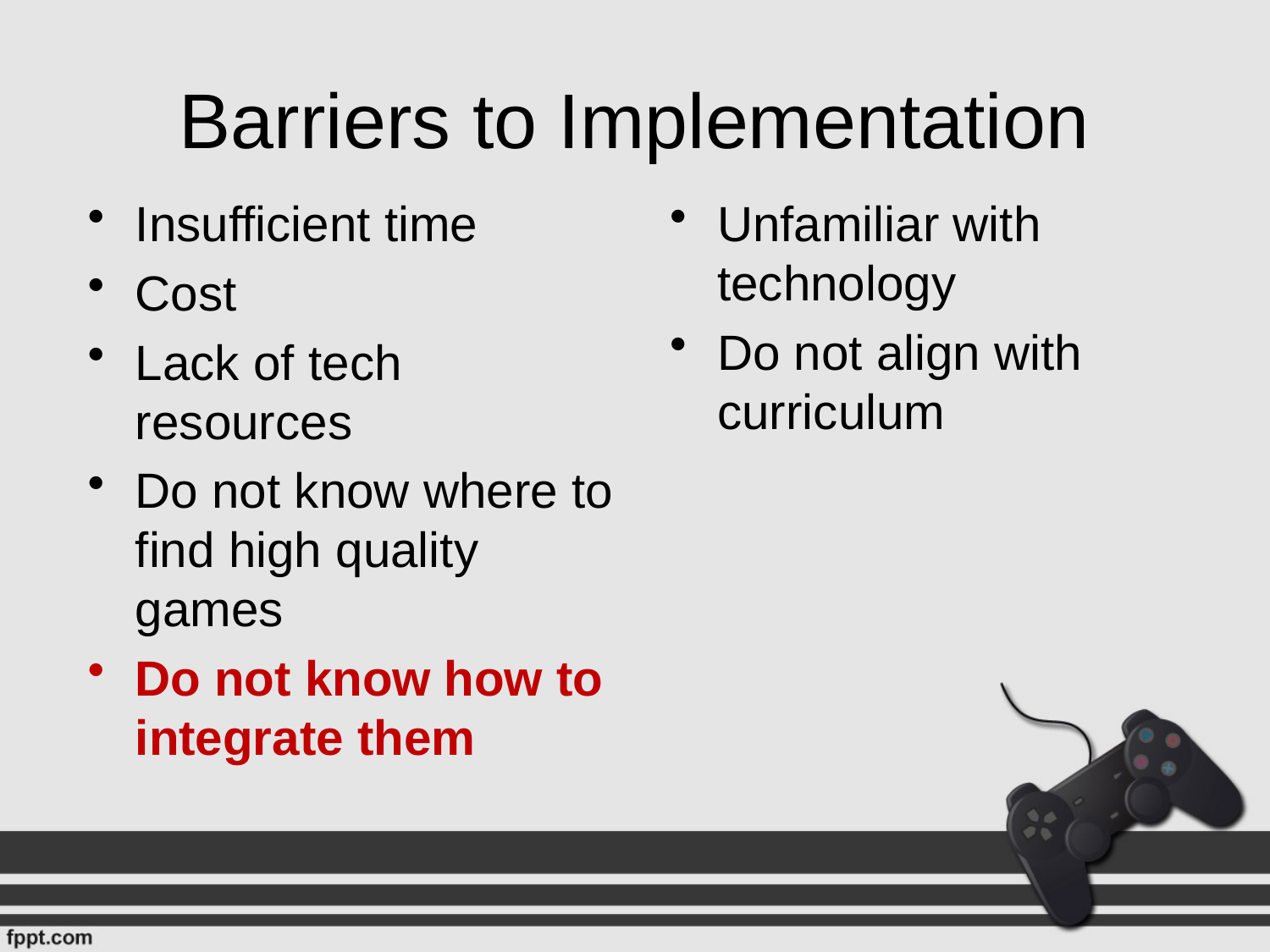

# Barriers to Implementation
Insufficient time
Cost
Lack of tech resources
Do not know where to find high quality games
Do not know how to integrate them
Unfamiliar with technology
Do not align with curriculum